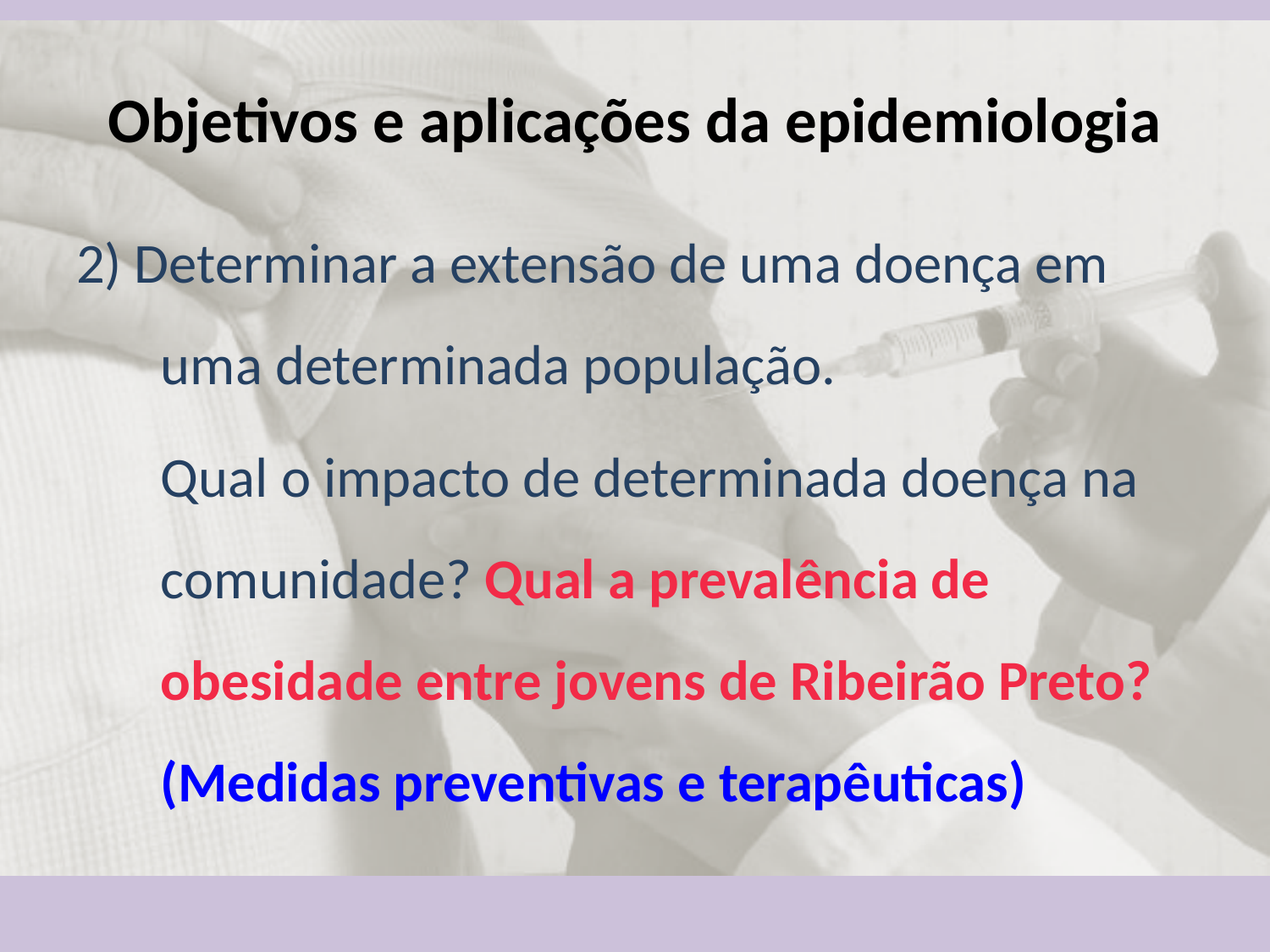

Objetivos e aplicações da epidemiologia
2) Determinar a extensão de uma doença em uma determinada população.
	Qual o impacto de determinada doença na comunidade? Qual a prevalência de obesidade entre jovens de Ribeirão Preto? (Medidas preventivas e terapêuticas)